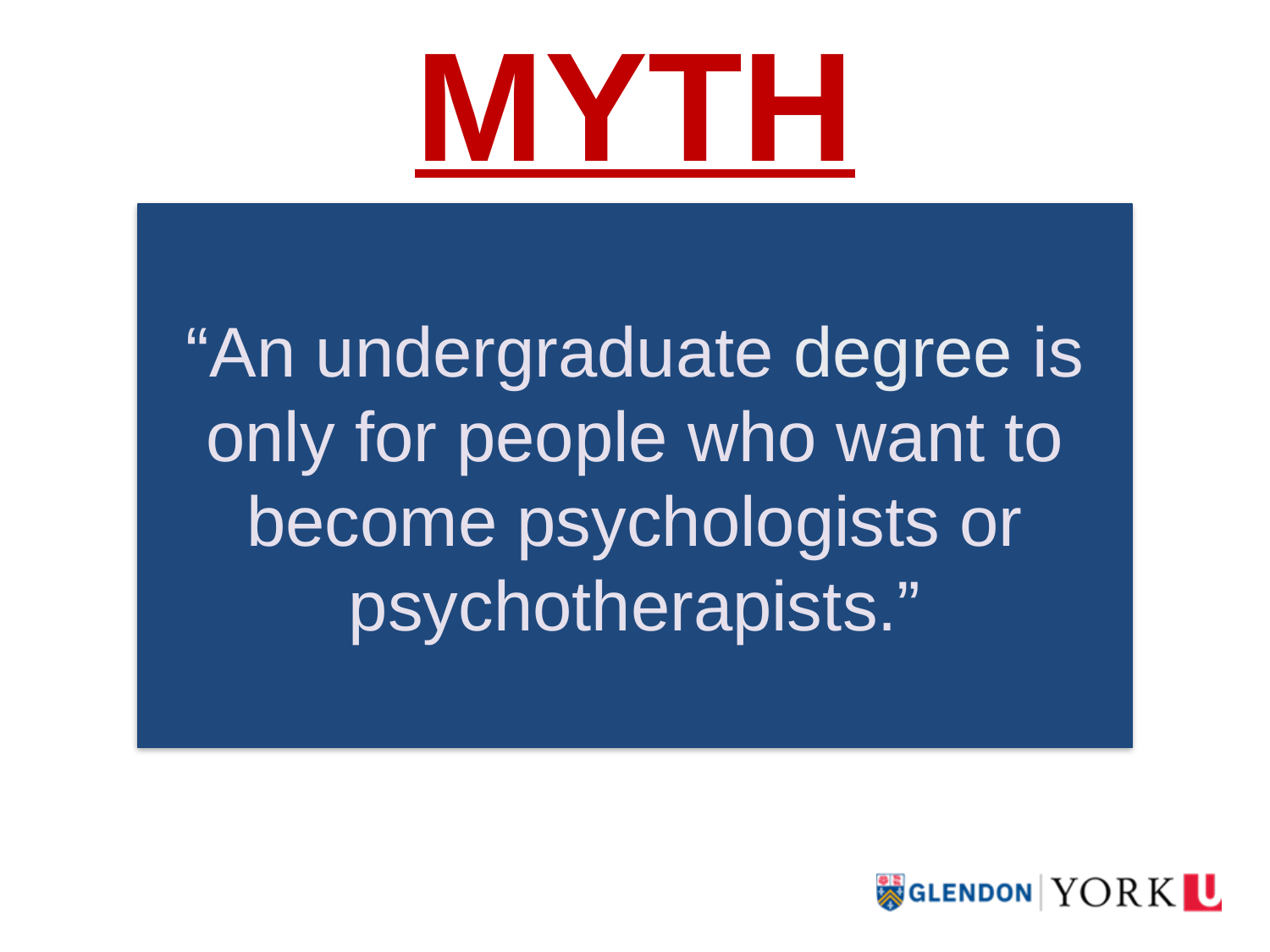

MYTH
“An undergraduate degree is only for people who want to become psychologists or psychotherapists.”
2015